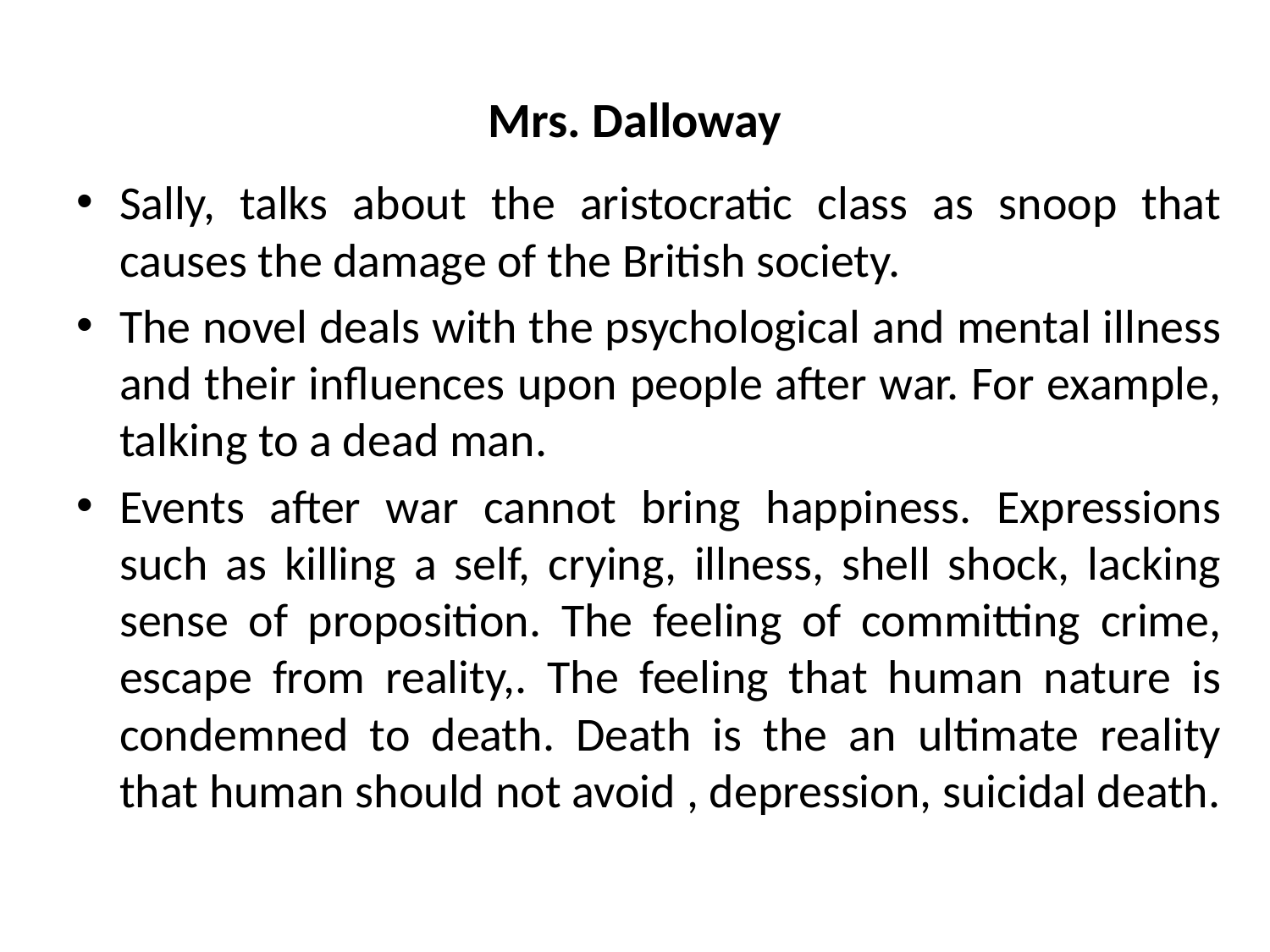

# Mrs. Dalloway
Sally, talks about the aristocratic class as snoop that causes the damage of the British society.
The novel deals with the psychological and mental illness and their influences upon people after war. For example, talking to a dead man.
Events after war cannot bring happiness. Expressions such as killing a self, crying, illness, shell shock, lacking sense of proposition. The feeling of committing crime, escape from reality,. The feeling that human nature is condemned to death. Death is the an ultimate reality that human should not avoid , depression, suicidal death.